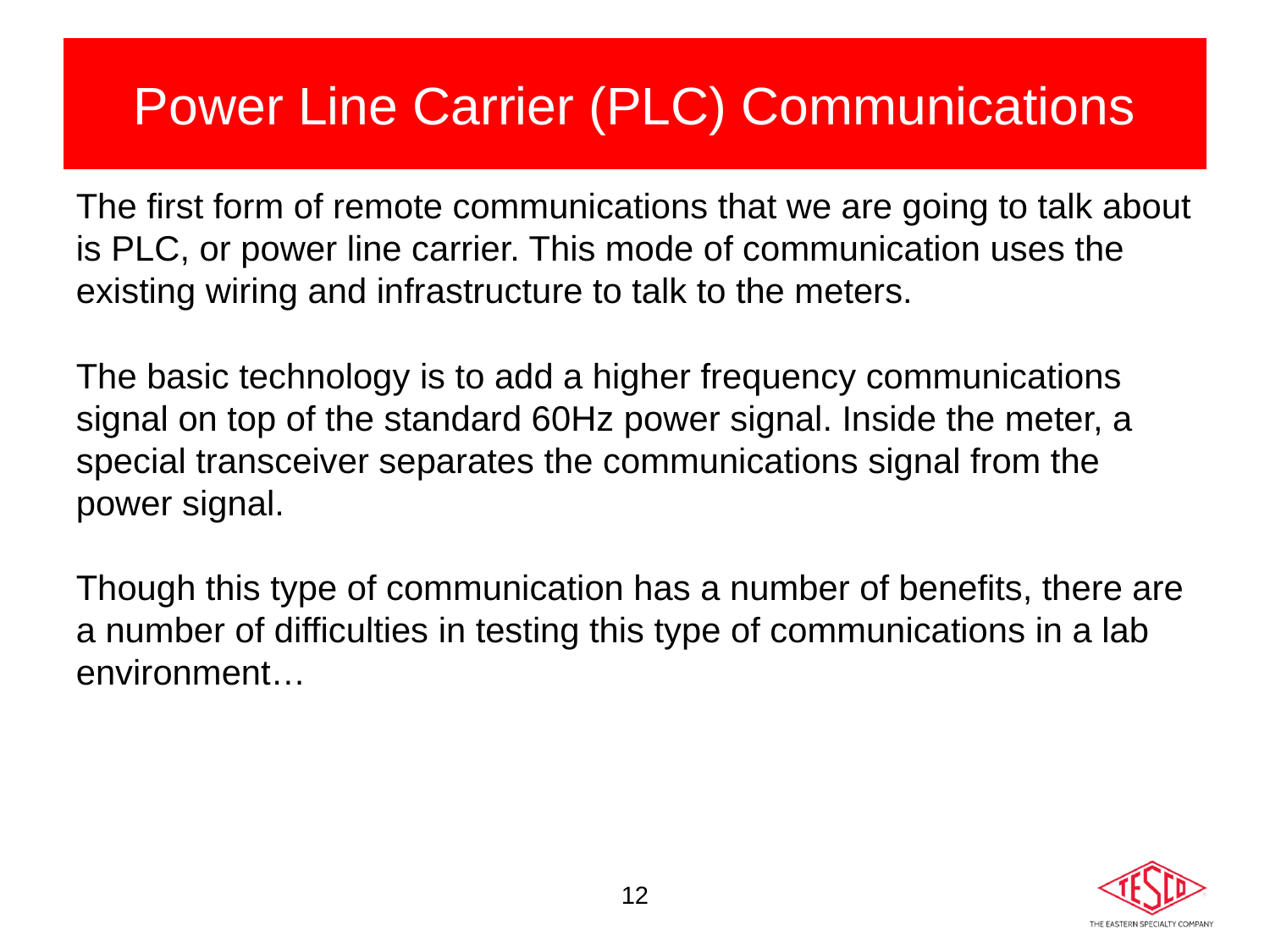

# Power Line Carrier (PLC) Communications
The first form of remote communications that we are going to talk about is PLC, or power line carrier. This mode of communication uses the existing wiring and infrastructure to talk to the meters.

The basic technology is to add a higher frequency communications signal on top of the standard 60Hz power signal. Inside the meter, a special transceiver separates the communications signal from the power signal.

Though this type of communication has a number of benefits, there are a number of difficulties in testing this type of communications in a lab environment…